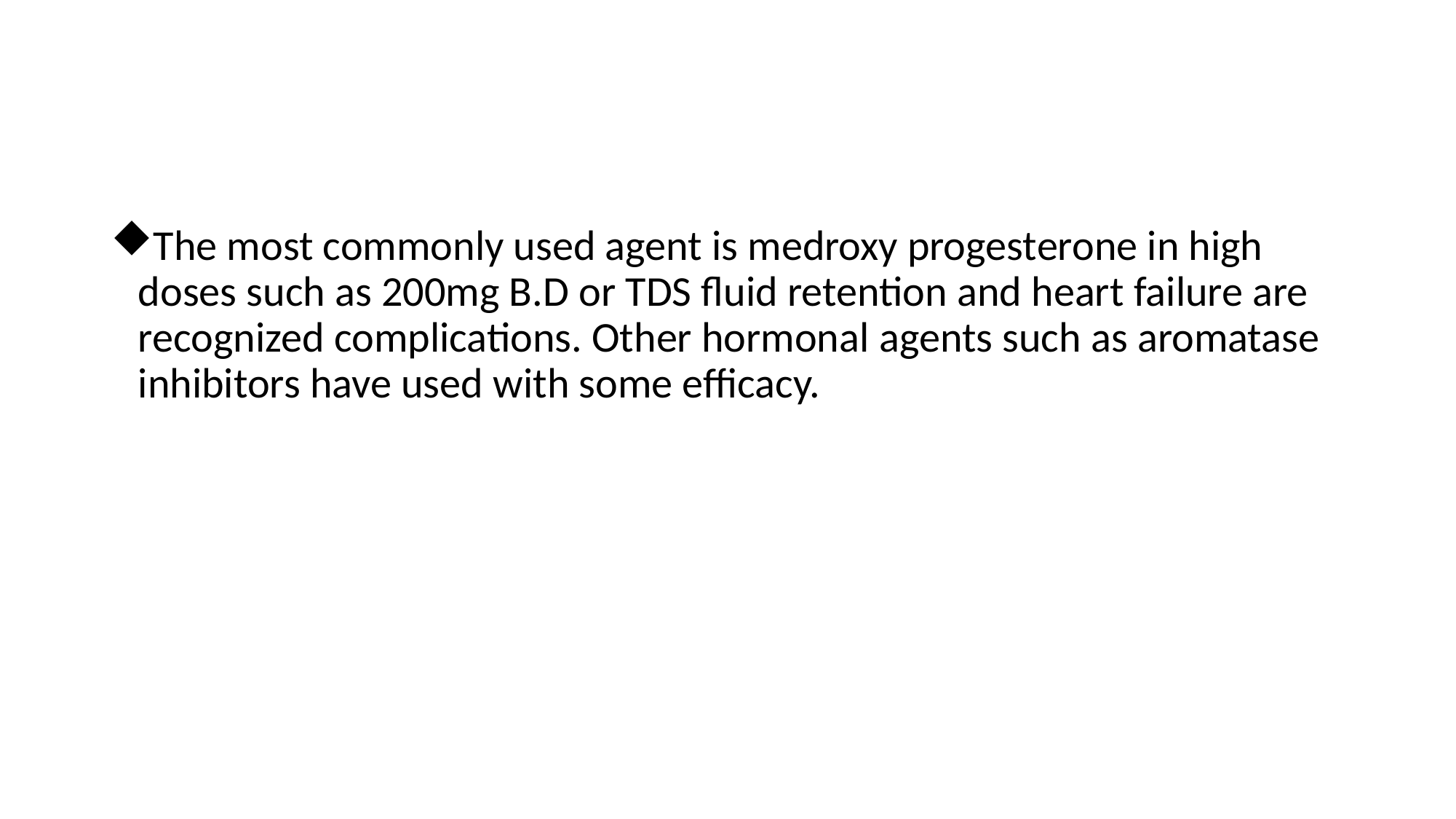

#
The most commonly used agent is medroxy progesterone in high doses such as 200mg B.D or TDS fluid retention and heart failure are recognized complications. Other hormonal agents such as aromatase inhibitors have used with some efficacy.